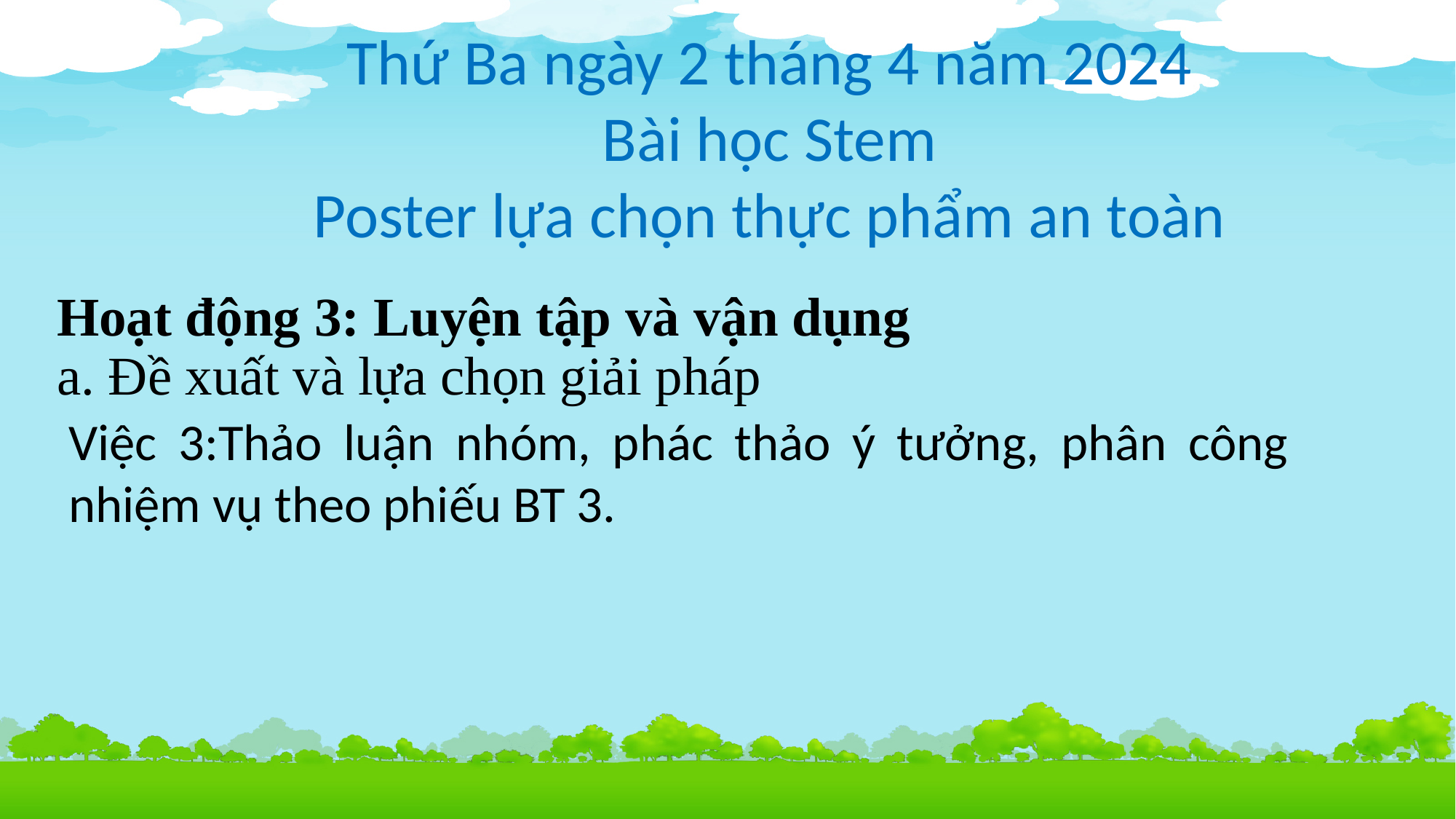

Thứ Ba ngày 2 tháng 4 năm 2024
Bài học Stem
Poster lựa chọn thực phẩm an toàn
Hoạt động 3: Luyện tập và vận dụng
a. Đề xuất và lựa chọn giải pháp
Việc 3:Thảo luận nhóm, phác thảo ý tưởng, phân công nhiệm vụ theo phiếu BT 3.